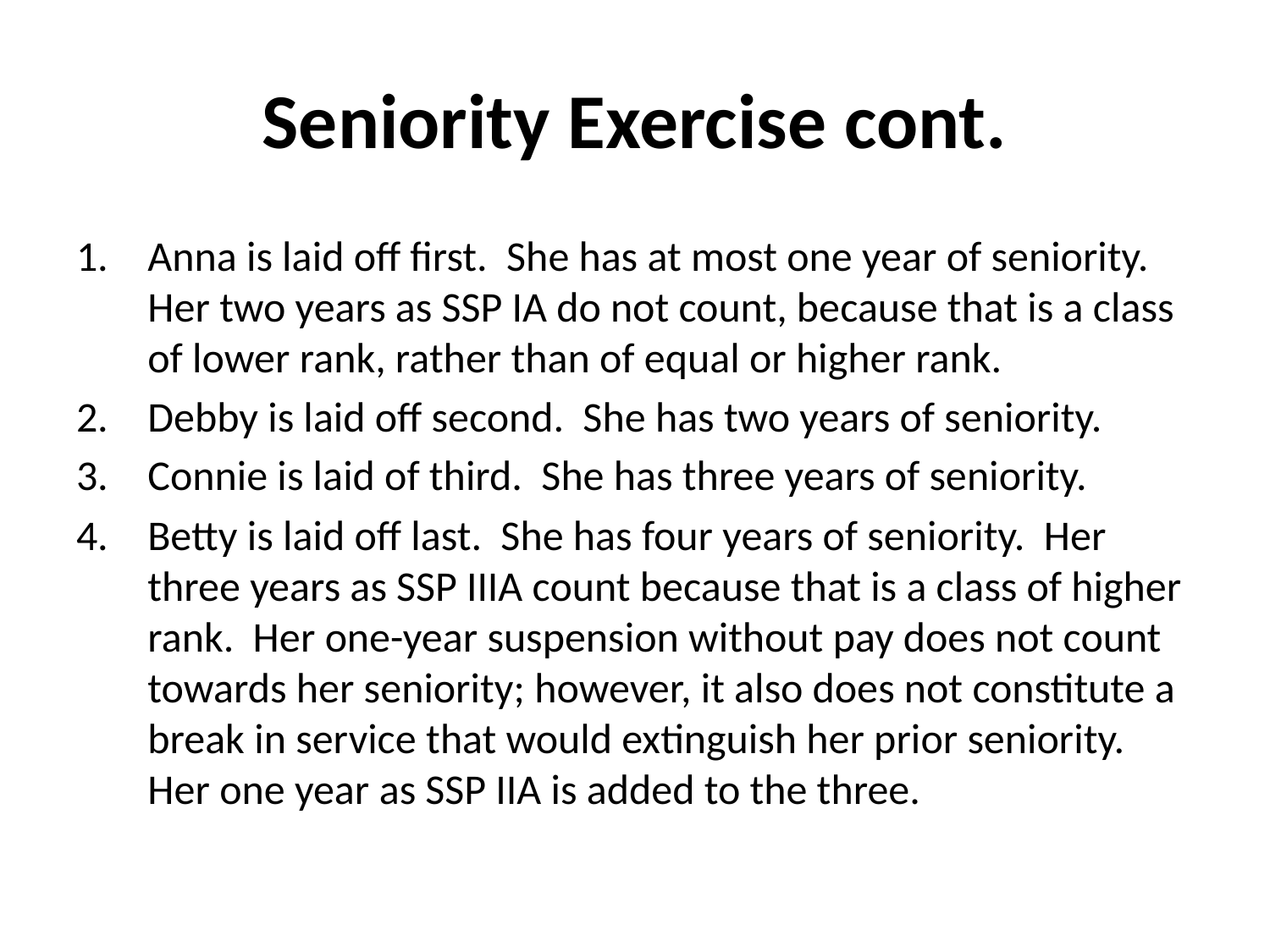

# Seniority Exercise cont.
Anna is laid off first.  She has at most one year of seniority.  Her two years as SSP IA do not count, because that is a class of lower rank, rather than of equal or higher rank.
Debby is laid off second.  She has two years of seniority.
Connie is laid of third.  She has three years of seniority.
Betty is laid off last.  She has four years of seniority.  Her three years as SSP IIIA count because that is a class of higher rank.  Her one-year suspension without pay does not count towards her seniority; however, it also does not constitute a break in service that would extinguish her prior seniority.  Her one year as SSP IIA is added to the three.